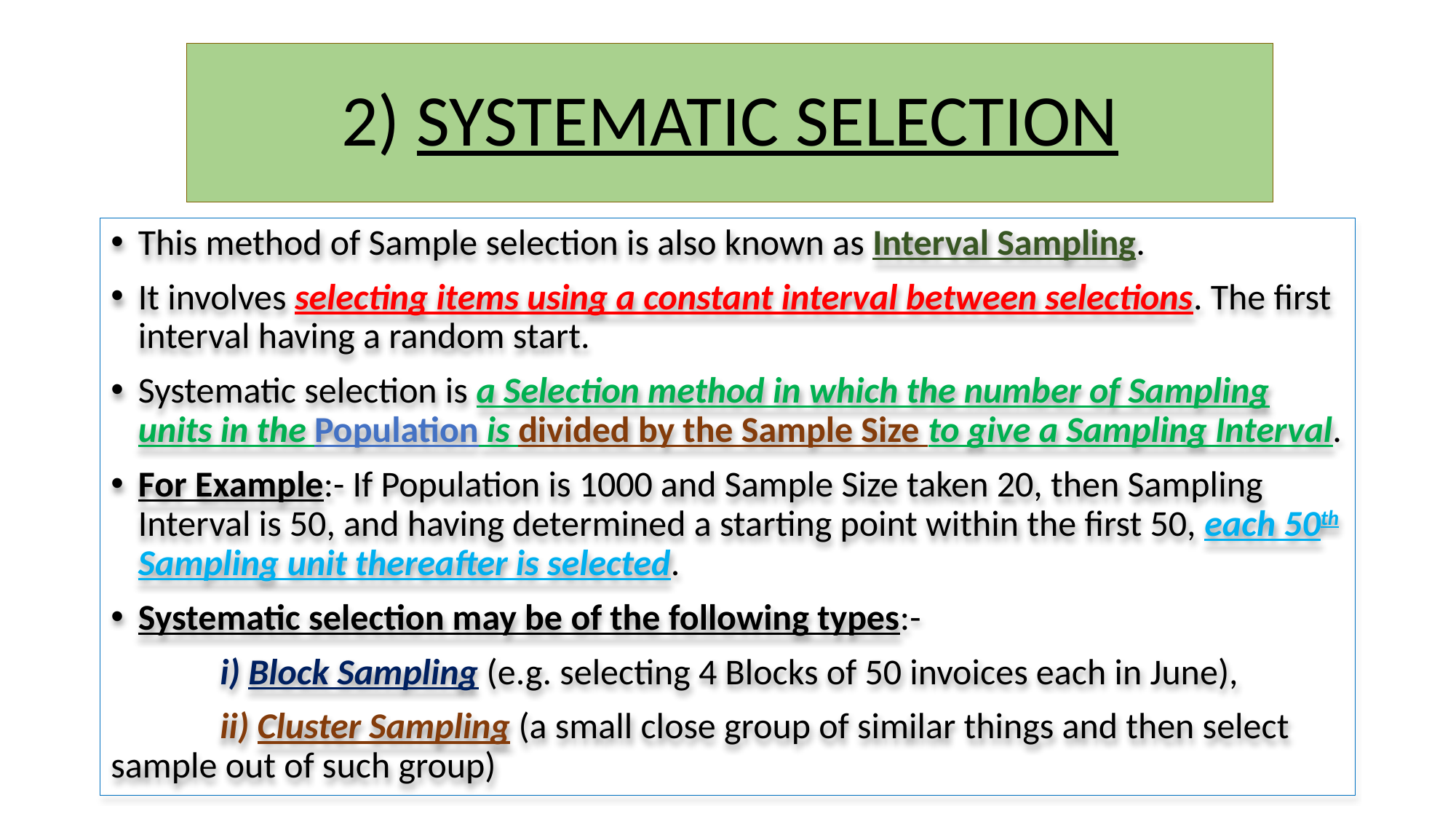

# 2) SYSTEMATIC SELECTION
This method of Sample selection is also known as Interval Sampling.
It involves selecting items using a constant interval between selections. The first interval having a random start.
Systematic selection is a Selection method in which the number of Sampling units in the Population is divided by the Sample Size to give a Sampling Interval.
For Example:- If Population is 1000 and Sample Size taken 20, then Sampling Interval is 50, and having determined a starting point within the first 50, each 50th Sampling unit thereafter is selected.
Systematic selection may be of the following types:-
	i) Block Sampling (e.g. selecting 4 Blocks of 50 invoices each in June),
	ii) Cluster Sampling (a small close group of similar things and then select sample out of such group)